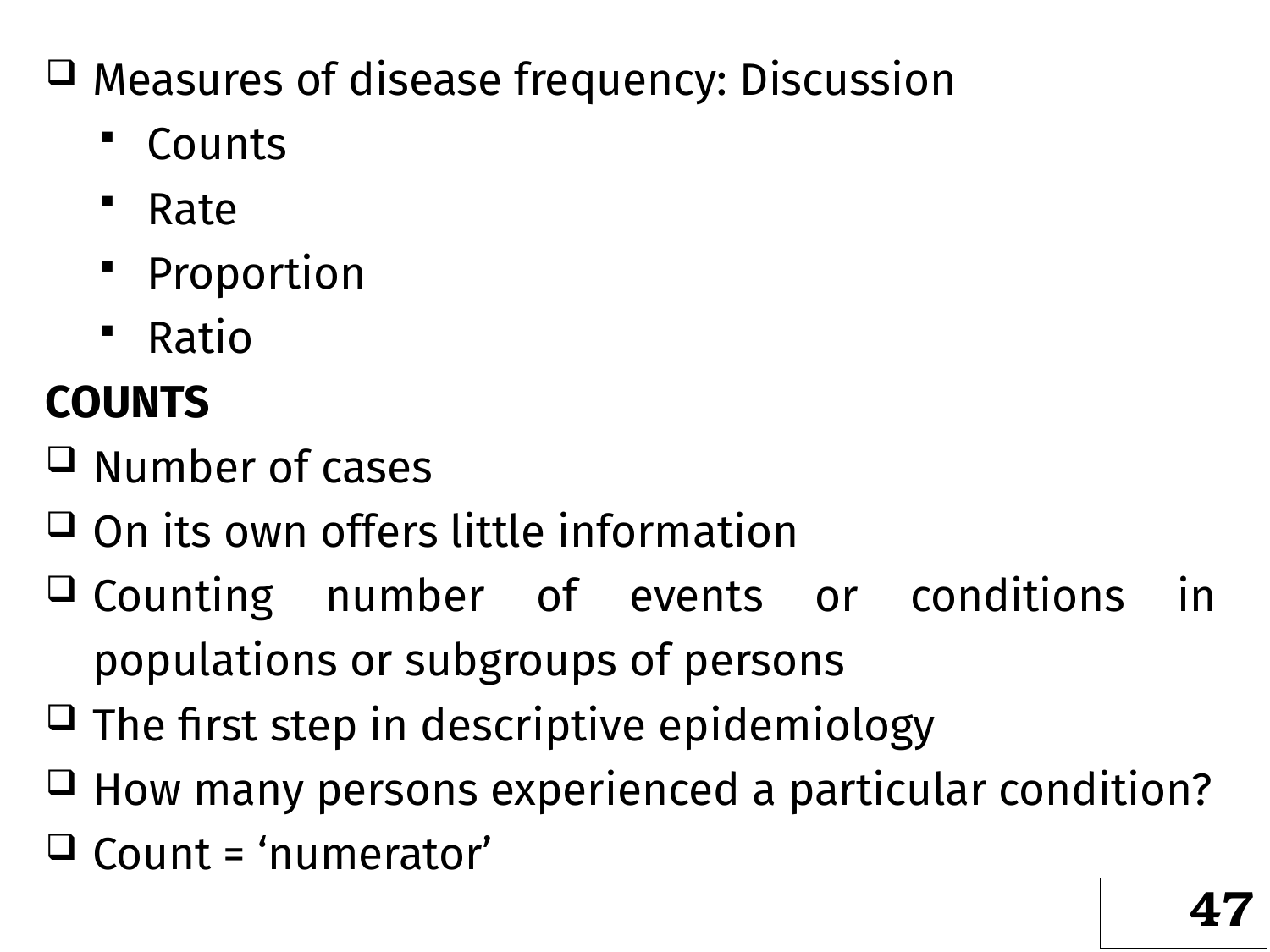

Measures of disease frequency: Discussion
Counts
Rate
Proportion
Ratio
COUNTS
Number of cases
On its own offers little information
Counting number of events or conditions in populations or subgroups of persons
The first step in descriptive epidemiology
How many persons experienced a particular condition?
Count = ‘numerator’

47